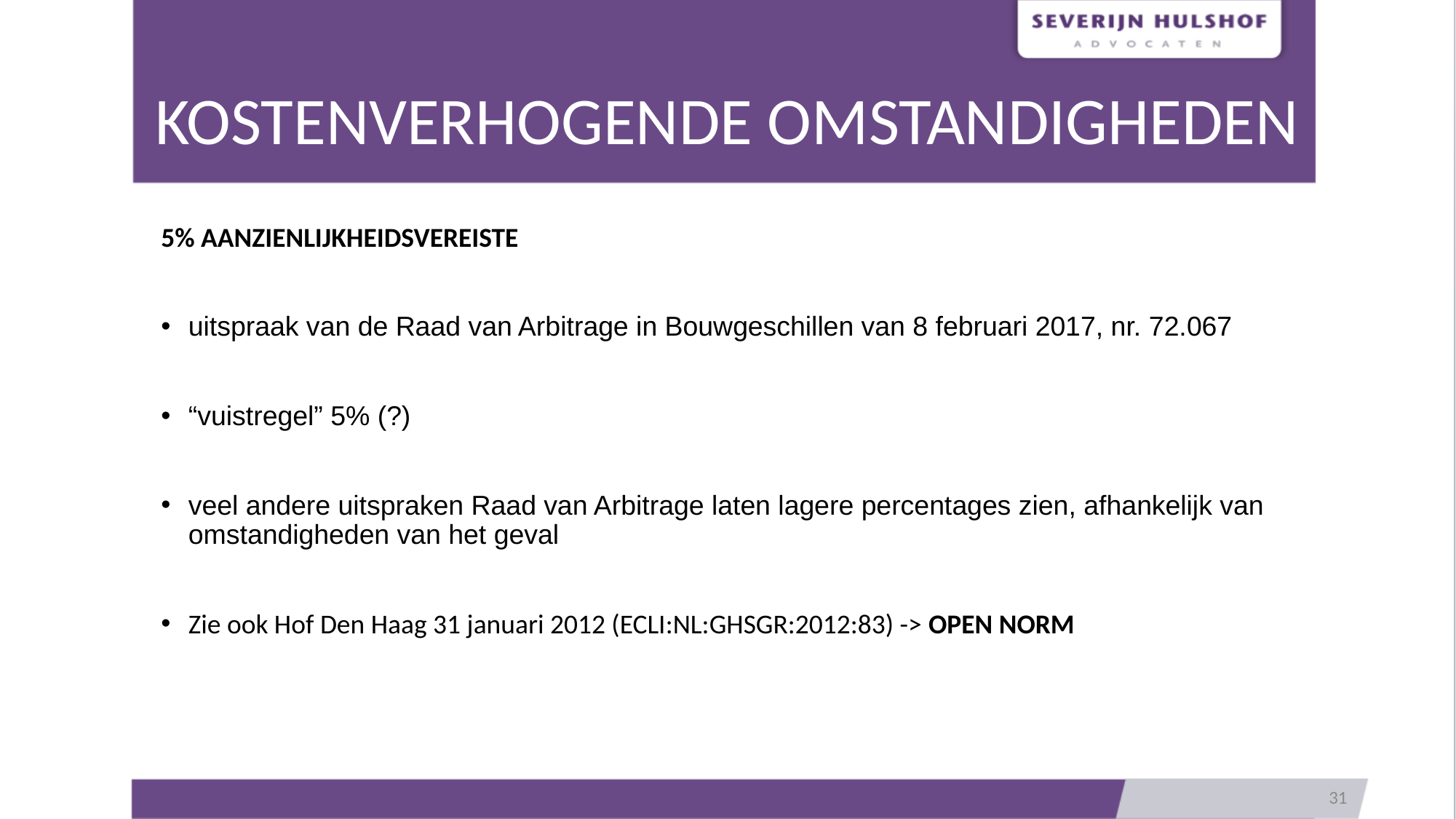

# KOSTENVERHOGENDE OMSTANDIGHEDEN
5% AANZIENLIJKHEIDSVEREISTE

uitspraak van de Raad van Arbitrage in Bouwgeschillen van 8 februari 2017, nr. 72.067

“vuistregel” 5% (?)

veel andere uitspraken Raad van Arbitrage laten lagere percentages zien, afhankelijk van omstandigheden van het geval

Zie ook Hof Den Haag 31 januari 2012 (ECLI:NL:GHSGR:2012:83) -> OPEN NORM

31